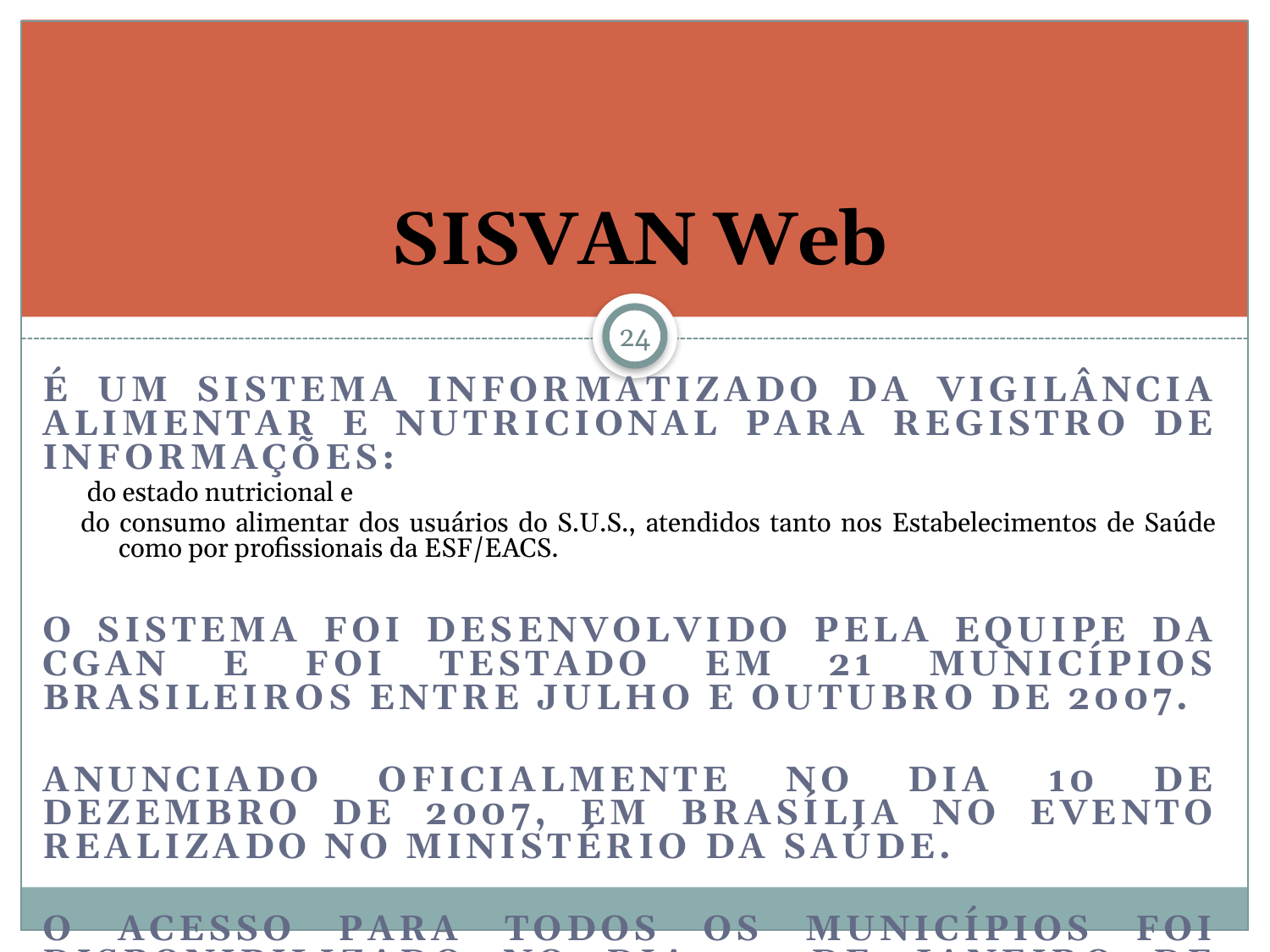

SISVAN Web
24

É um sistema informatizado da Vigilância Alimentar e Nutricional para registro de informações:
 do estado nutricional e
do consumo alimentar dos usuários do S.U.S., atendidos tanto nos Estabelecimentos de Saúde como por profissionais da ESF/EACS.

O sistema foi desenvolvido pela equipe da CGAN e foi testado em 21 municípios brasileiros entre julho e outubro de 2007.

Anunciado oficialmente no dia 10 de Dezembro de 2007, em Brasília no evento realizado no Ministério da Saúde.

O acesso para todos os municípios foi disponibilizado no dia 15 de janeiro de 2008.